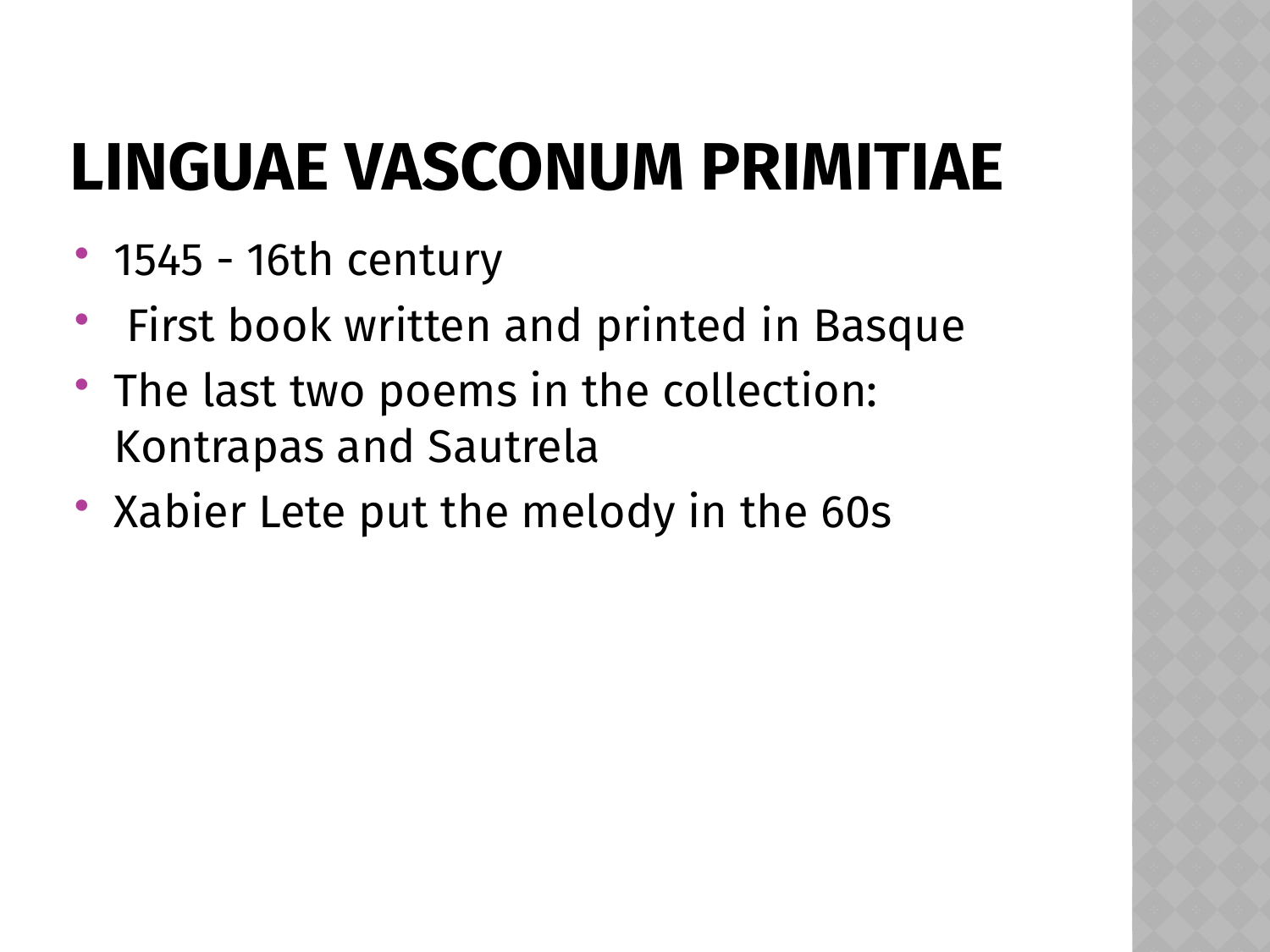

# Linguae Vasconum Primitiae
1545 - 16th century
 First book written and printed in Basque
The last two poems in the collection: Kontrapas and Sautrela
Xabier Lete put the melody in the 60s